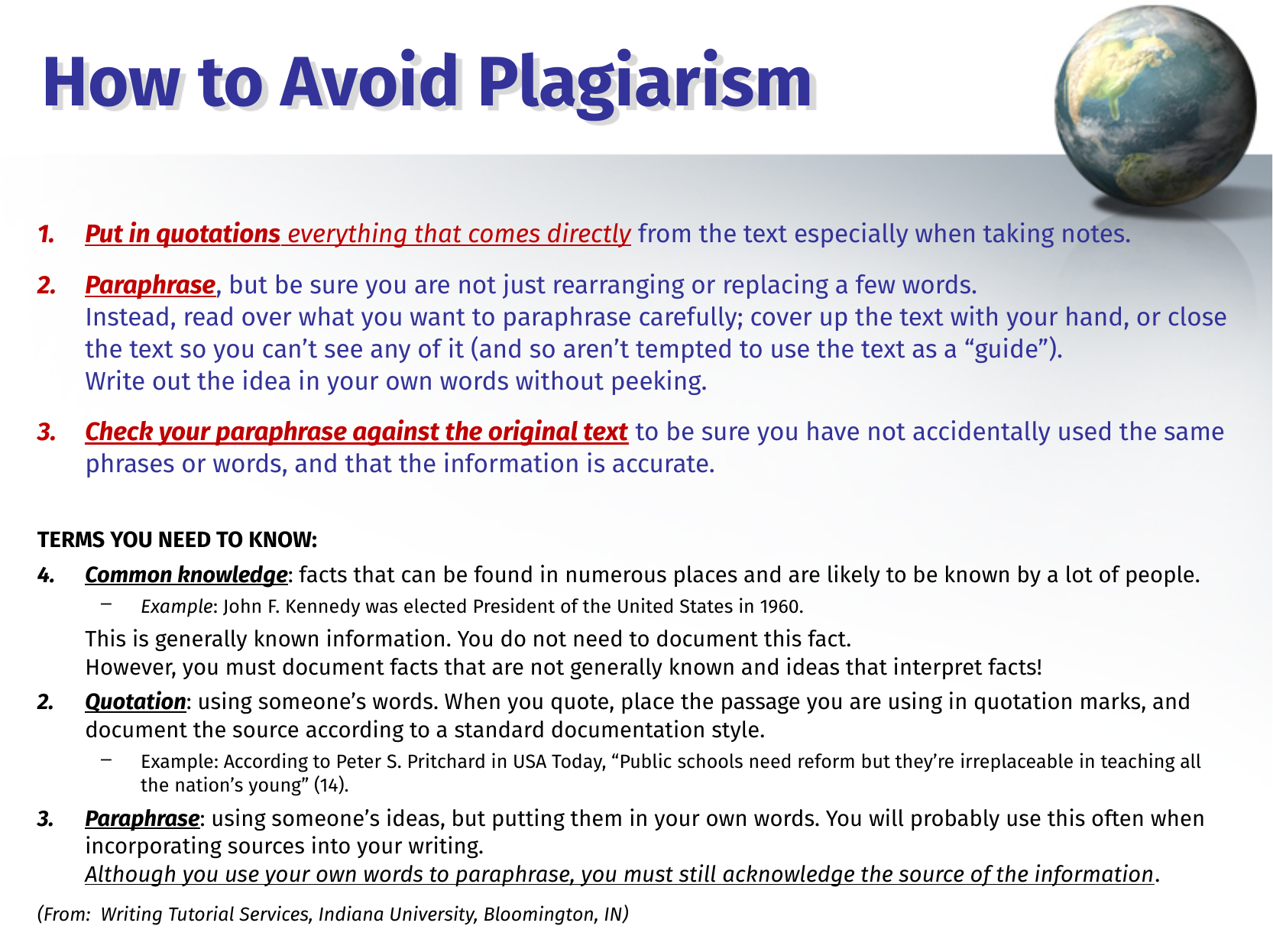

# How to Avoid Plagiarism
Put in quotations everything that comes directly from the text especially when taking notes.
Paraphrase, but be sure you are not just rearranging or replacing a few words.
Instead, read over what you want to paraphrase carefully; cover up the text with your hand, or close the text so you can’t see any of it (and so aren’t tempted to use the text as a “guide”).
Write out the idea in your own words without peeking.
Check your paraphrase against the original text to be sure you have not accidentally used the same phrases or words, and that the information is accurate.

Terms You Need to Know:
Common knowledge: facts that can be found in numerous places and are likely to be known by a lot of people.
Example: John F. Kennedy was elected President of the United States in 1960.
	This is generally known information. You do not need to document this fact.
However, you must document facts that are not generally known and ideas that interpret facts!
Quotation: using someone’s words. When you quote, place the passage you are using in quotation marks, and document the source according to a standard documentation style.
Example: According to Peter S. Pritchard in USA Today, “Public schools need reform but they’re irreplaceable in teaching all the nation’s young” (14).
Paraphrase: using someone’s ideas, but putting them in your own words. You will probably use this often when incorporating sources into your writing.
Although you use your own words to paraphrase, you must still acknowledge the source of the information.
(From:  Writing Tutorial Services, Indiana University, Bloomington, IN)